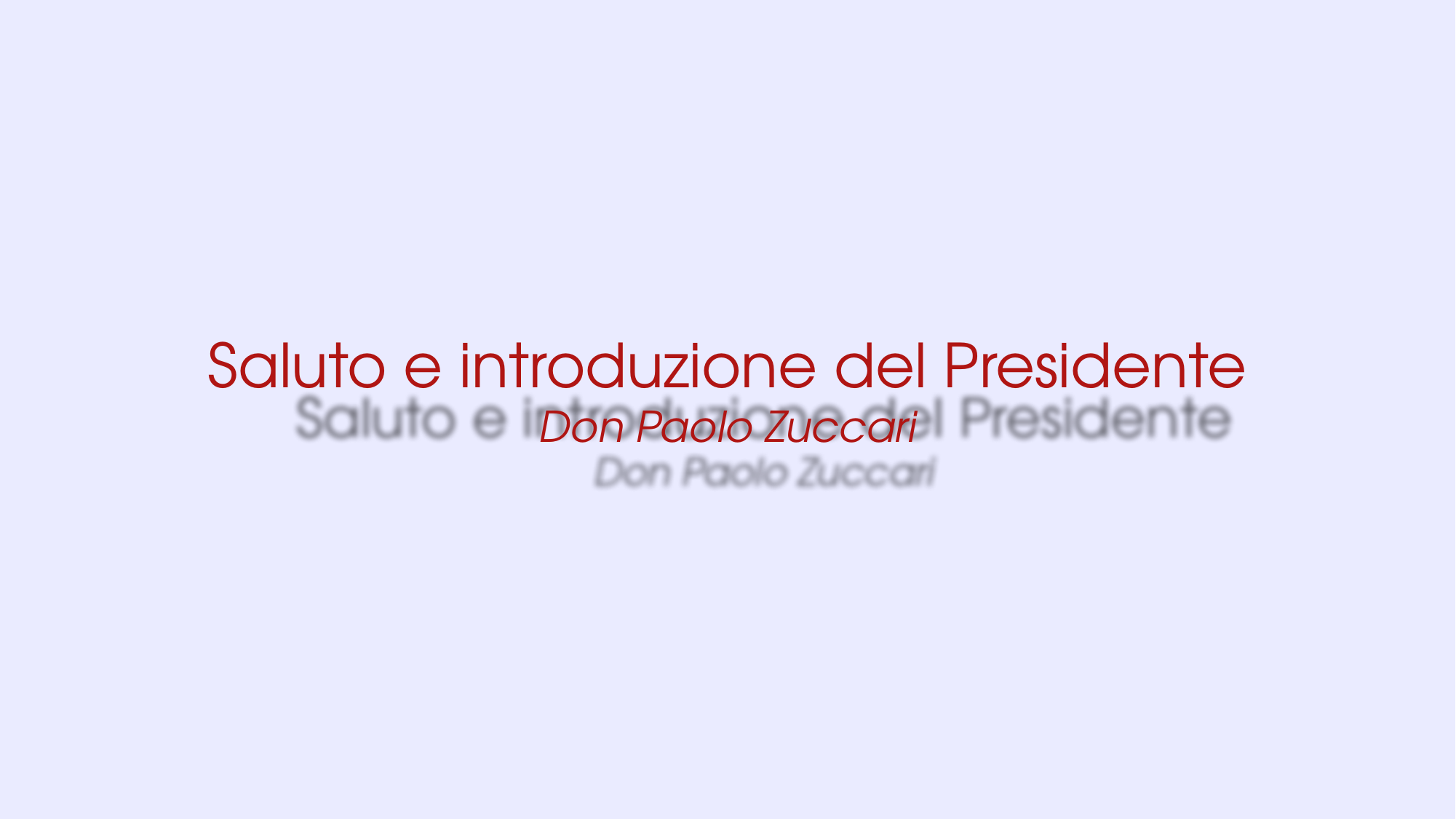

Saluto e introduzione del Presidente
Don Paolo Zuccari